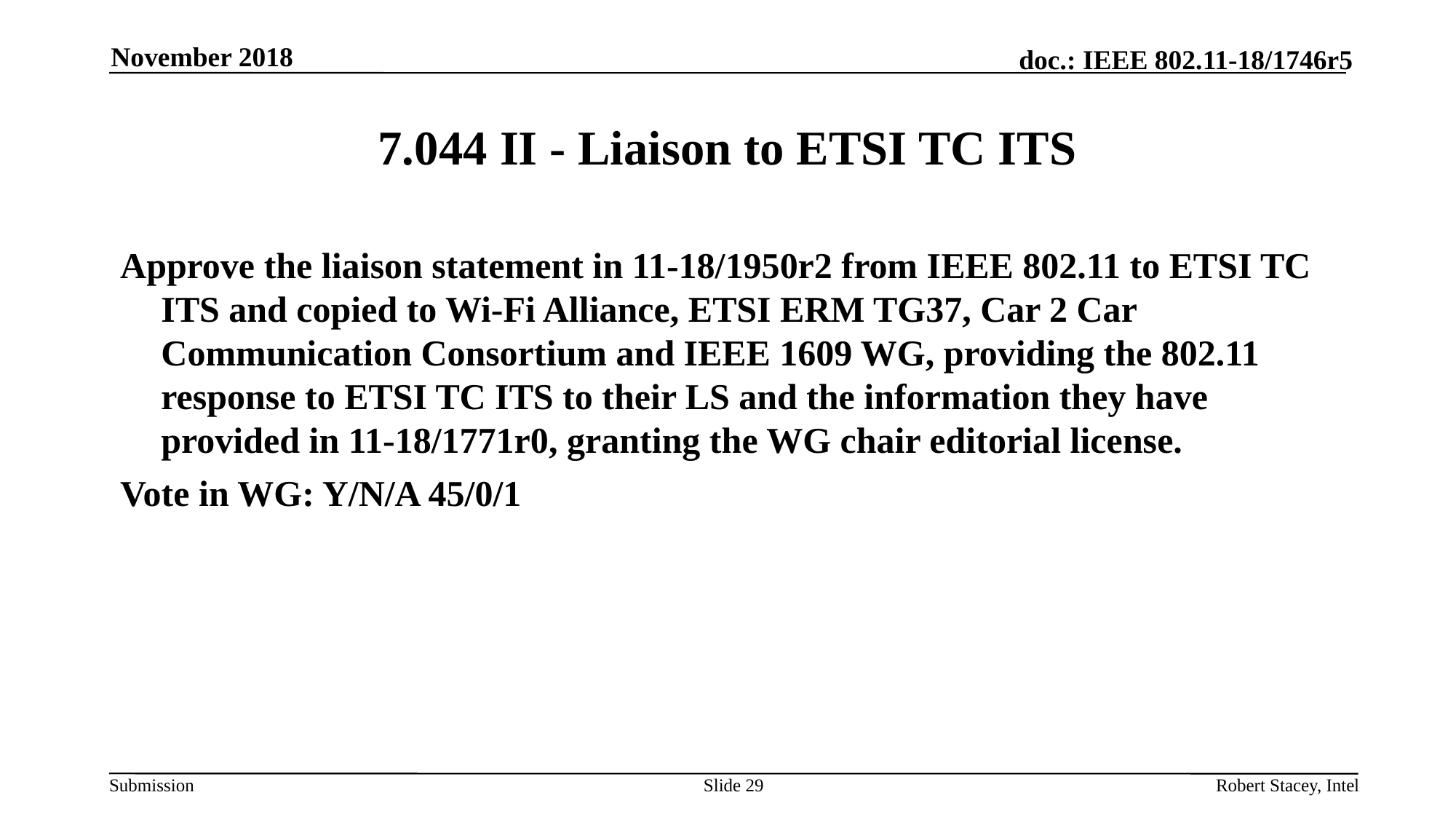

November 2018
# 7.044 II - Liaison to ETSI TC ITS
Approve the liaison statement in 11-18/1950r2 from IEEE 802.11 to ETSI TC ITS and copied to Wi-Fi Alliance, ETSI ERM TG37, Car 2 Car Communication Consortium and IEEE 1609 WG, providing the 802.11 response to ETSI TC ITS to their LS and the information they have provided in 11-18/1771r0, granting the WG chair editorial license.
Vote in WG: Y/N/A 45/0/1

Slide 29
Robert Stacey, Intel